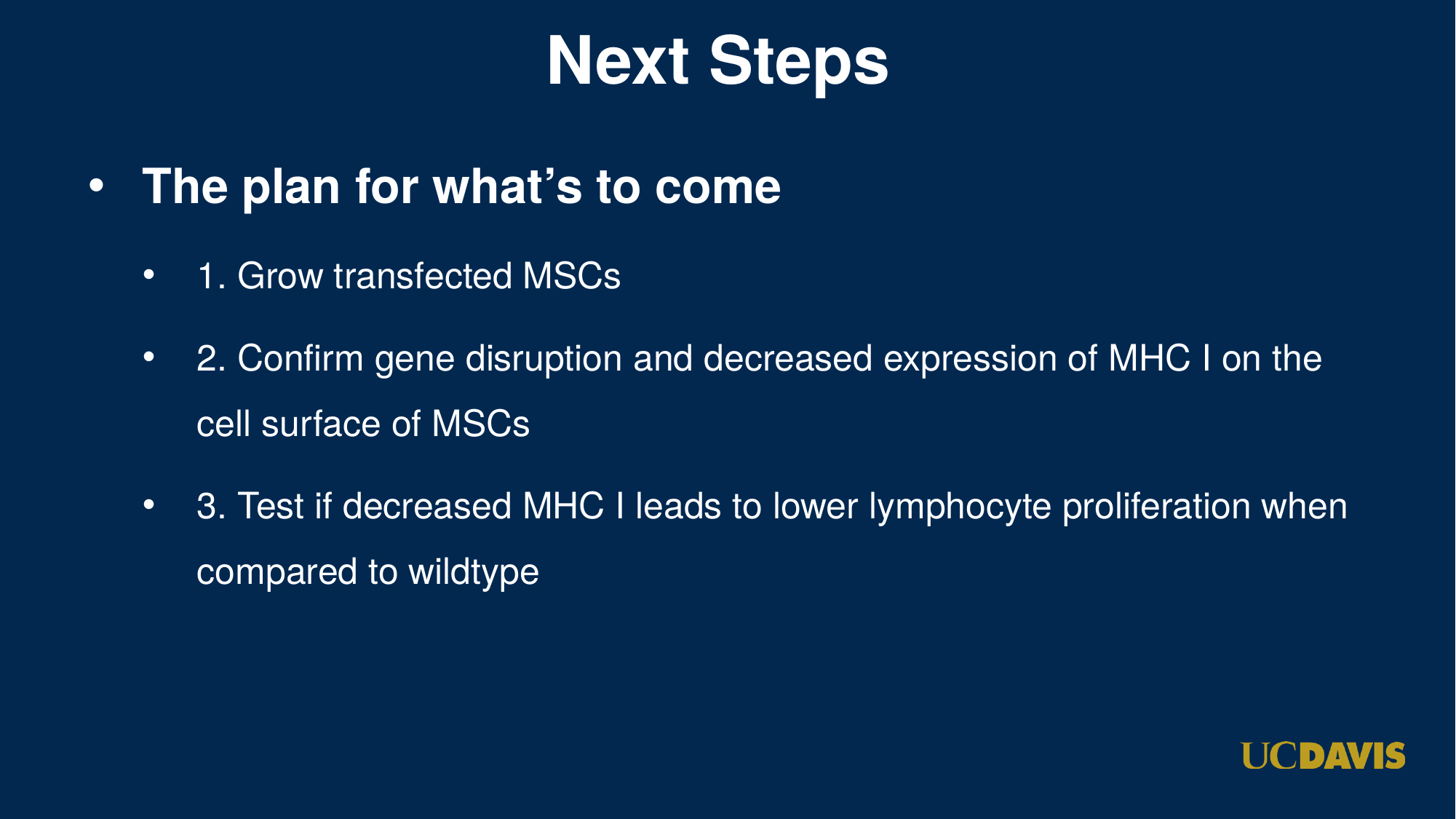

# Next Steps
The plan for what’s to come
1. Grow transfected MSCs
2. Confirm gene disruption and decreased expression of MHC I on the cell surface of MSCs
3. Test if decreased MHC I leads to lower lymphocyte proliferation when compared to wildtype